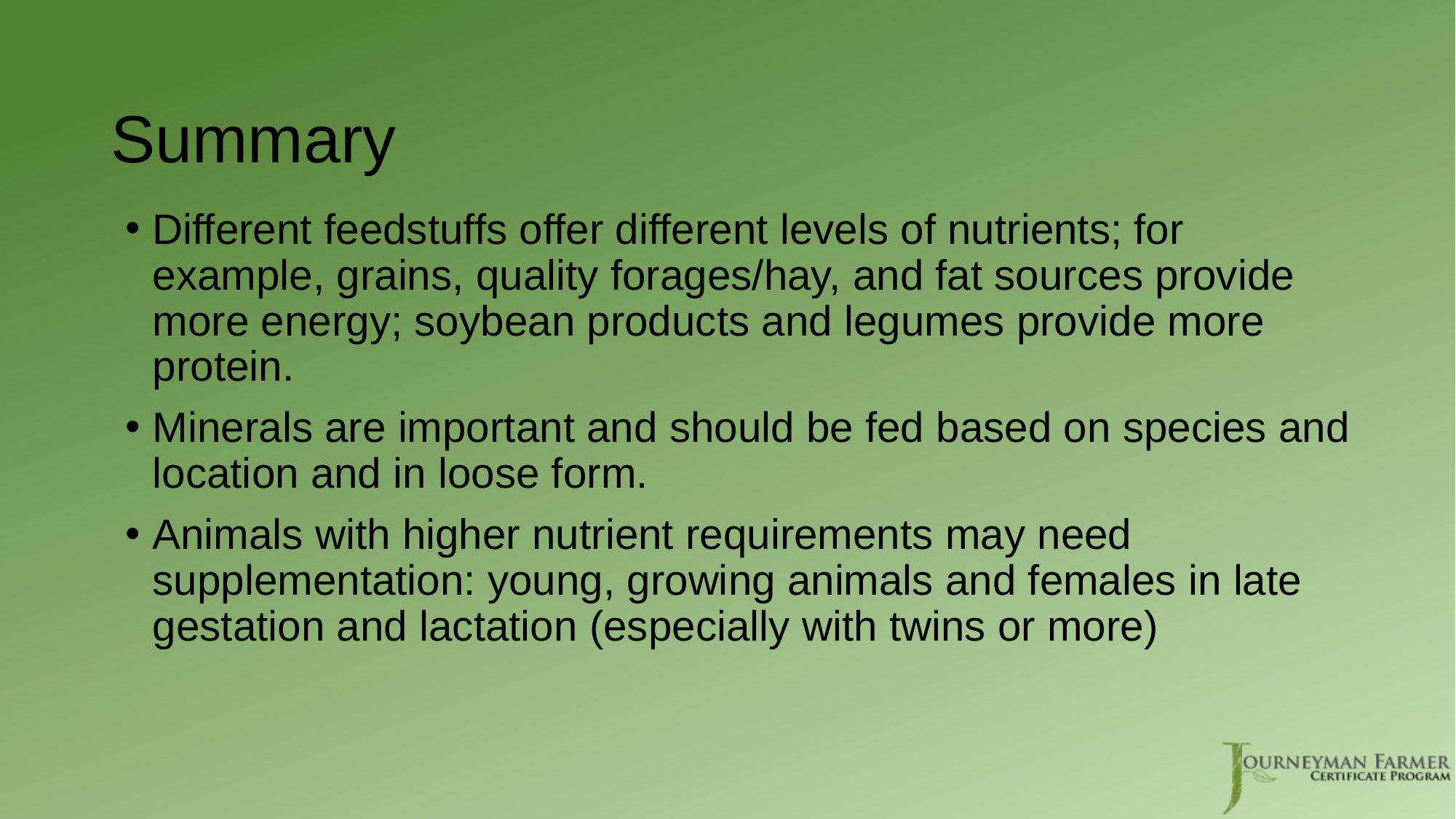

# Summary
Different feedstuffs offer different levels of nutrients; for example, grains, quality forages/hay, and fat sources provide more energy; soybean products and legumes provide more protein.
Minerals are important and should be fed based on species and location and in loose form.
Animals with higher nutrient requirements may need supplementation: young, growing animals and females in late gestation and lactation (especially with twins or more)